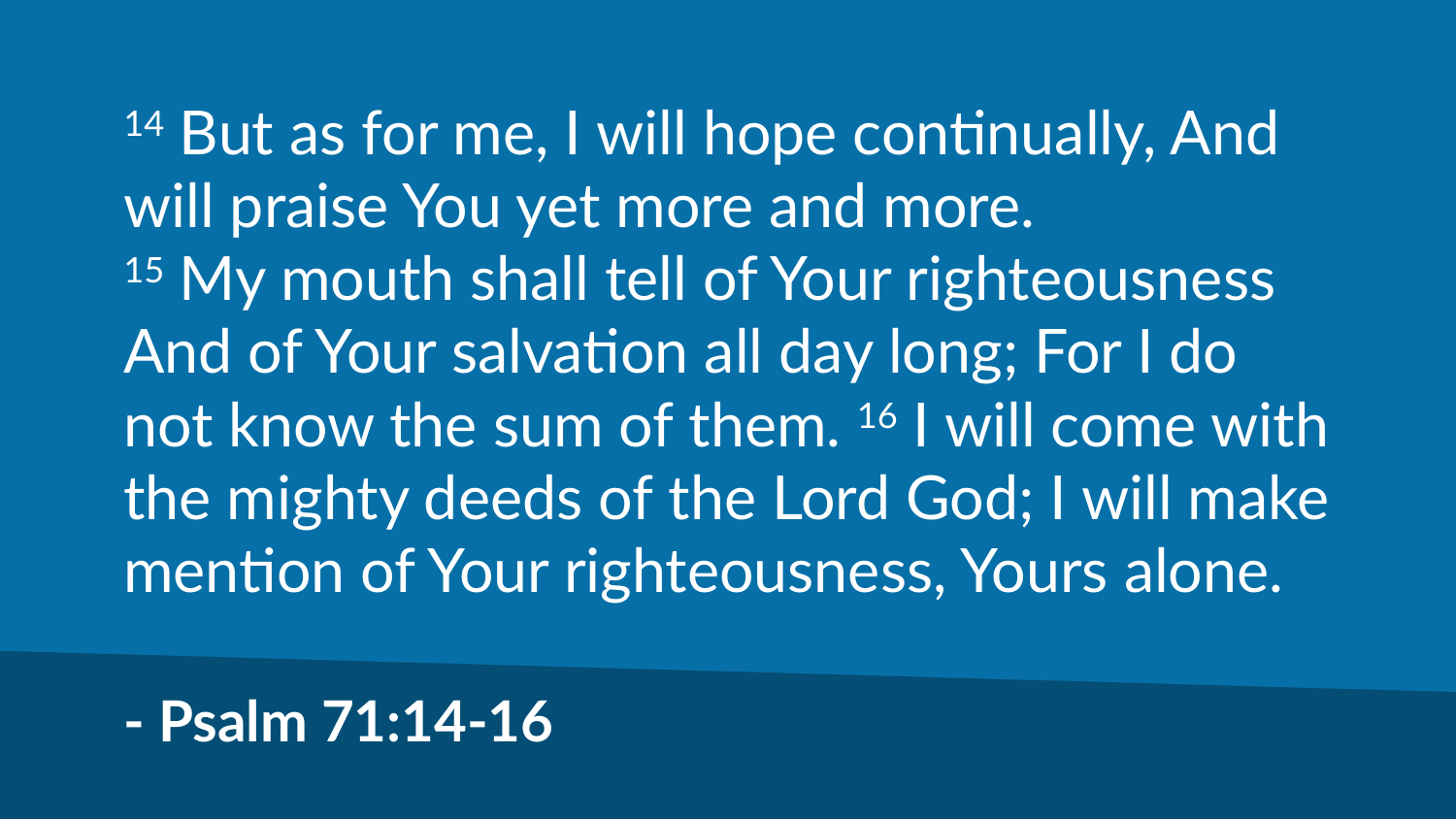

14 But as for me, I will hope continually, And will praise You yet more and more.
15 My mouth shall tell of Your righteousness And of Your salvation all day long; For I do not know the sum of them. 16 I will come with the mighty deeds of the Lord God; I will make mention of Your righteousness, Yours alone.
- Psalm 71:14-16